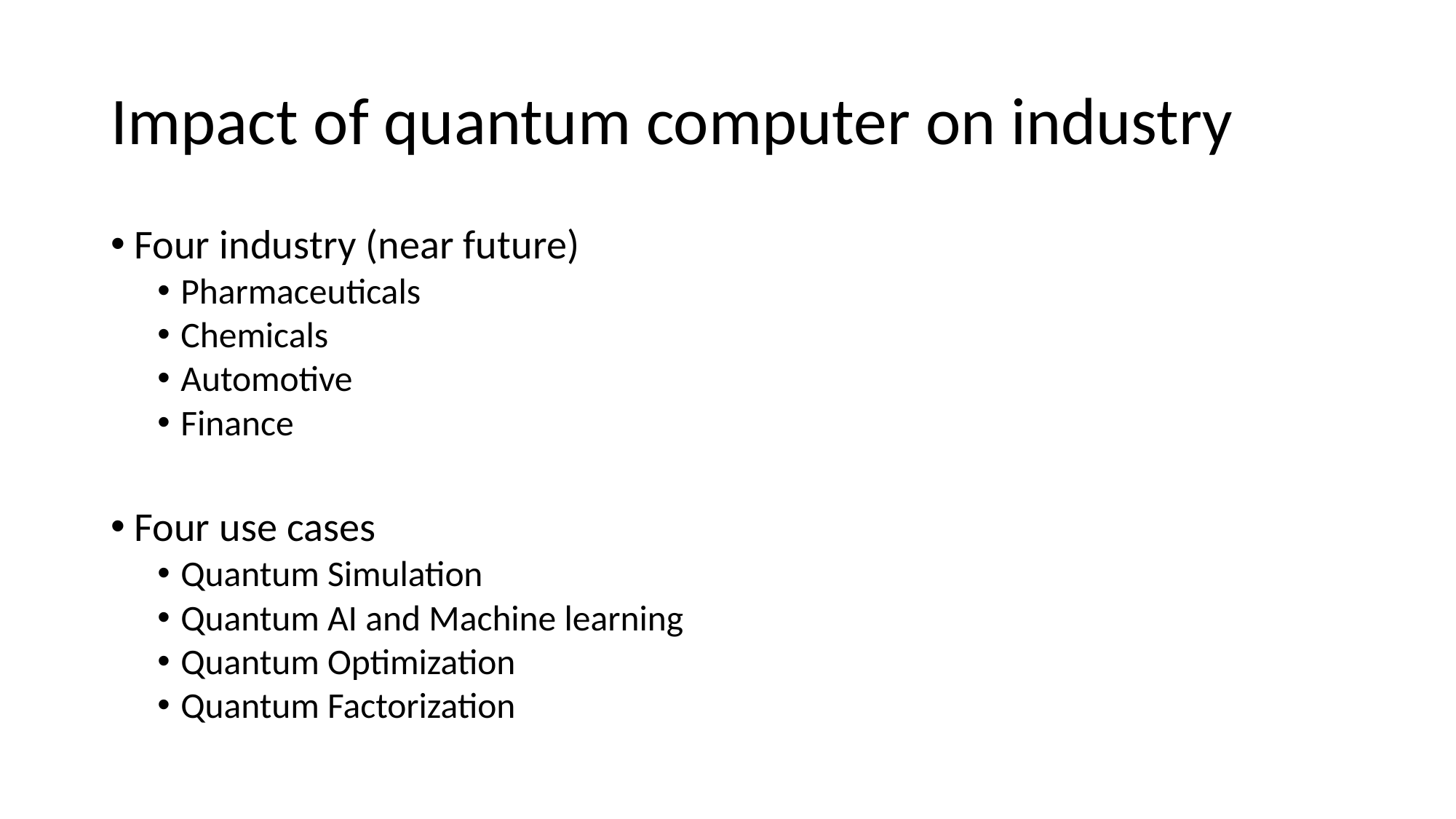

# Impact of quantum computer on industry
Four industry (near future)
Pharmaceuticals
Chemicals
Automotive
Finance

Four use cases
Quantum Simulation
Quantum AI and Machine learning
Quantum Optimization
Quantum Factorization